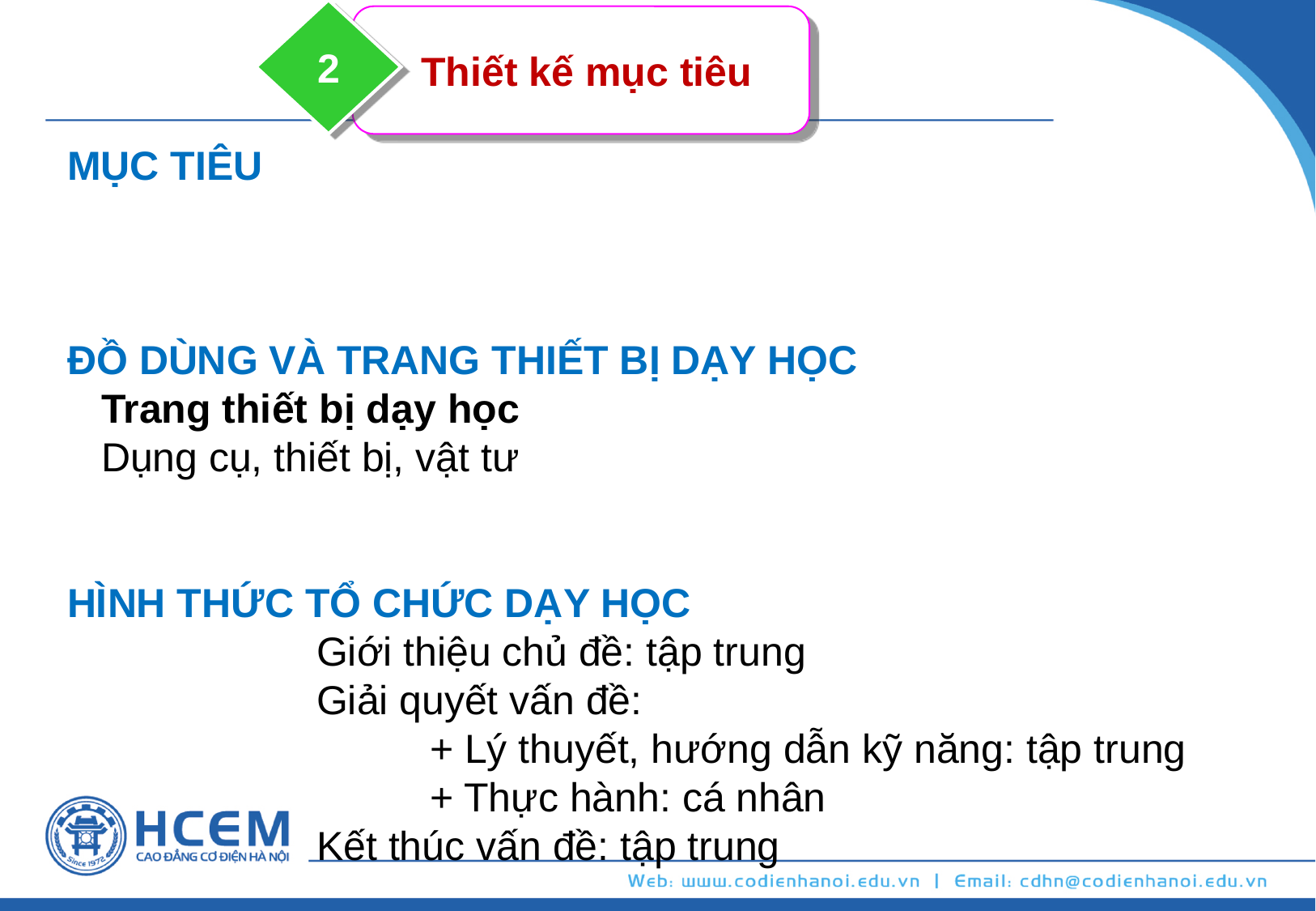

2

 Thiết kế mục tiêu

MỤC TIÊU

ĐỒ DÙNG VÀ TRANG THIẾT BỊ DẠY HỌC
   Trang thiết bị dạy học
   Dụng cụ, thiết bị, vật tư

HÌNH THỨC TỔ CHỨC DẠY HỌC
                      Giới thiệu chủ đề: tập trung
                      Giải quyết vấn đề:
                                + Lý thuyết, hướng dẫn kỹ năng: tập trung
                                + Thực hành: cá nhân
                      Kết thúc vấn đề: tập trung